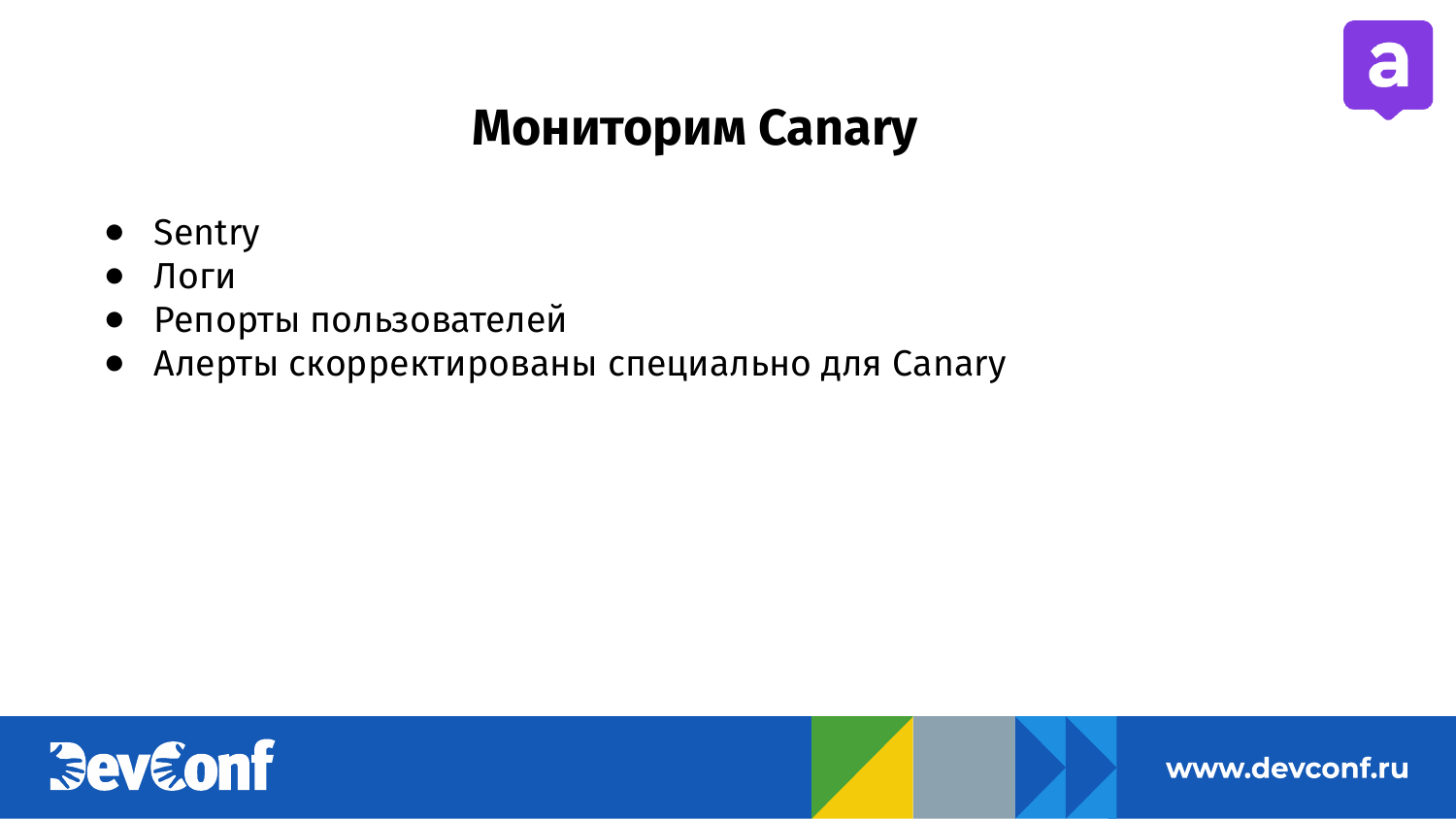

# Мониторим Canary
Sentry
Логи
Репорты пользователей
Алерты скорректированы специально для Canary